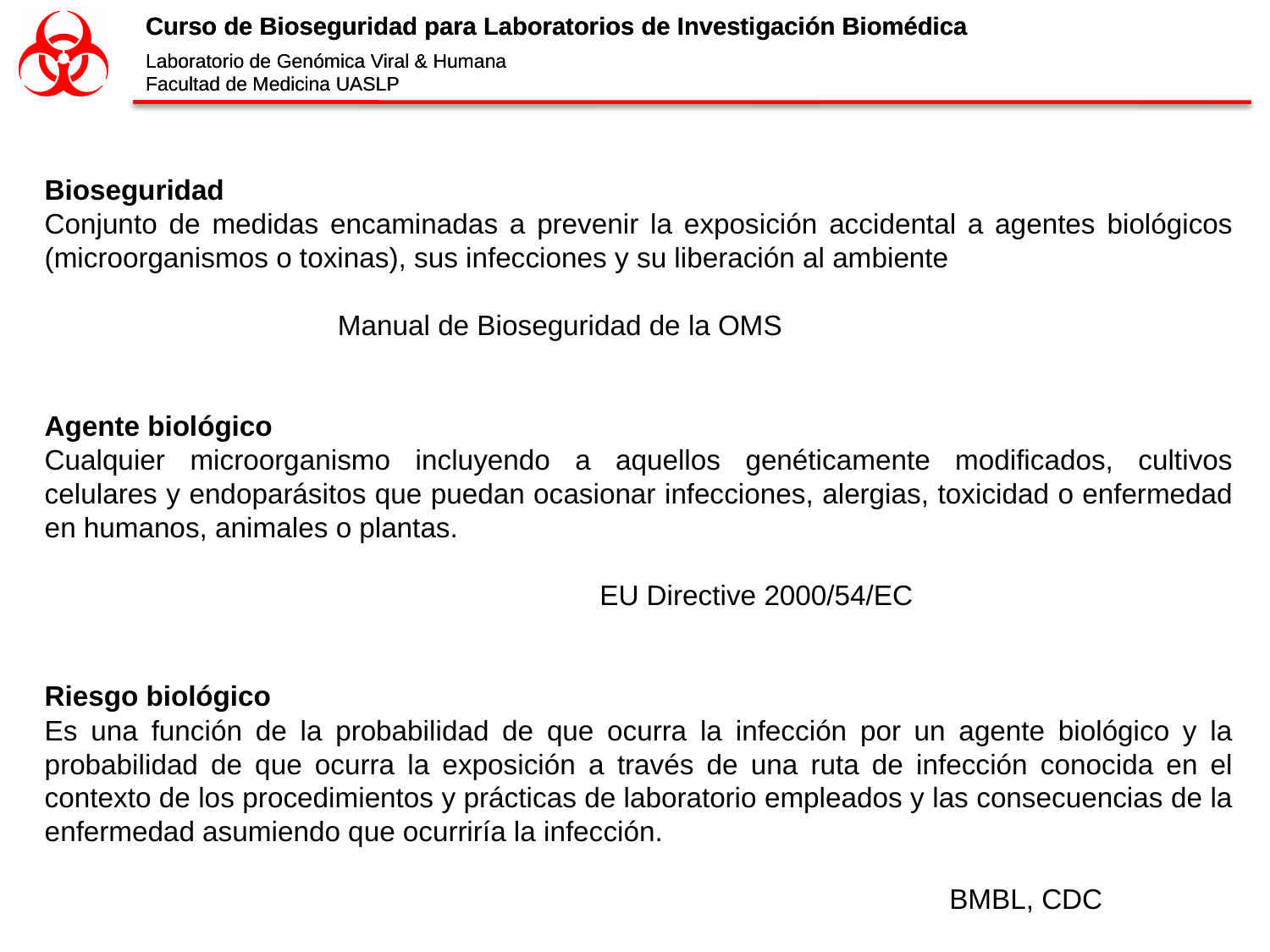

Bioseguridad
Conjunto de medidas encaminadas a prevenir la exposición accidental a agentes biológicos (microorganismos o toxinas), sus infecciones y su liberación al ambiente
											     Manual de Bioseguridad de la OMS

Agente biológico
Cualquier microorganismo incluyendo a aquellos genéticamente modificados, cultivos celulares y endoparásitos que puedan ocasionar infecciones, alergias, toxicidad o enfermedad en humanos, animales o plantas.
						     							      EU Directive 2000/54/EC

Riesgo biológico
Es una función de la probabilidad de que ocurra la infección por un agente biológico y la probabilidad de que ocurra la exposición a través de una ruta de infección conocida en el contexto de los procedimientos y prácticas de laboratorio empleados y las consecuencias de la enfermedad asumiendo que ocurriría la infección.
																  BMBL, CDC